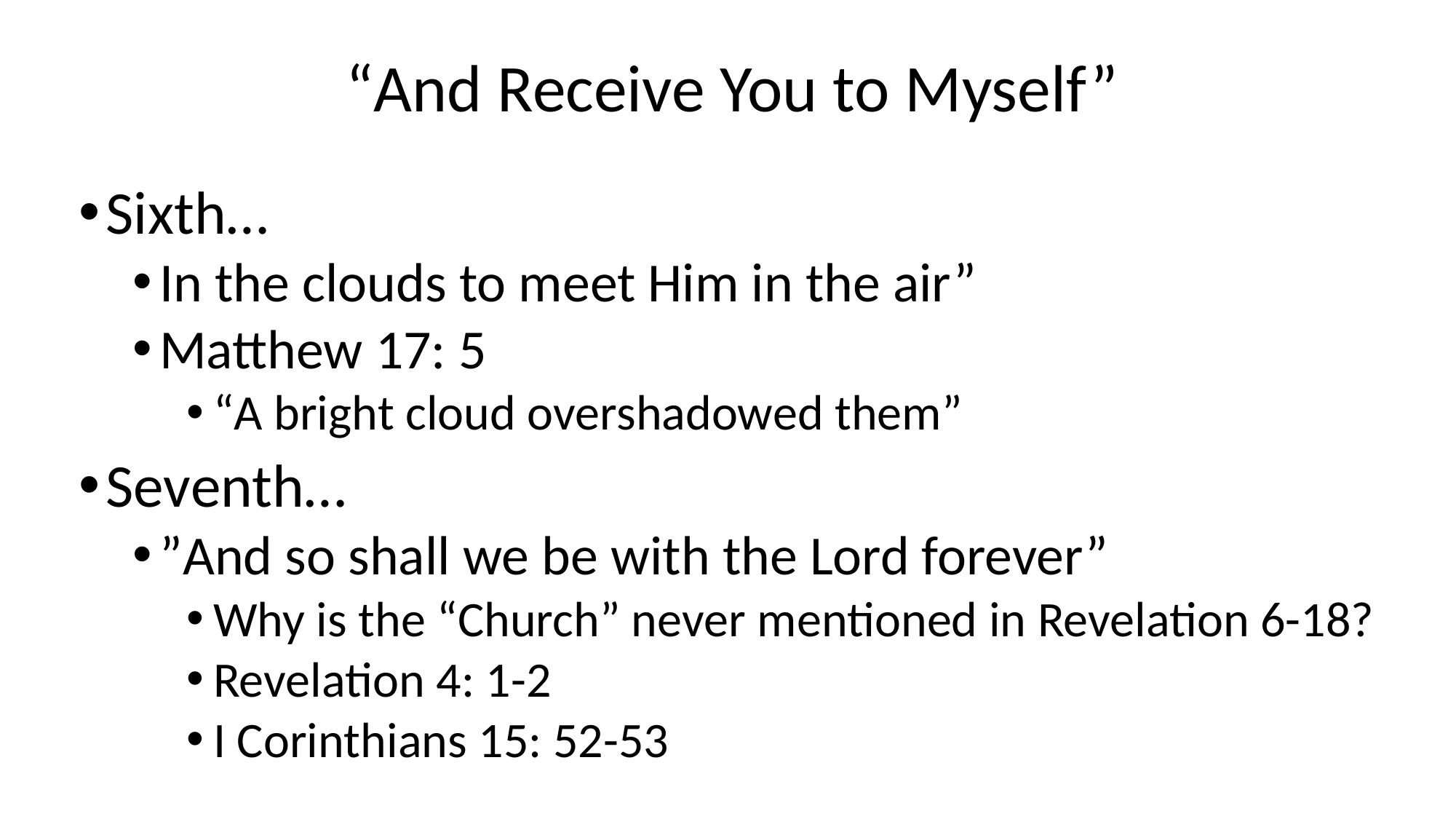

# “And Receive You to Myself”
Sixth…
In the clouds to meet Him in the air”
Matthew 17: 5
“A bright cloud overshadowed them”
Seventh…
”And so shall we be with the Lord forever”
Why is the “Church” never mentioned in Revelation 6-18?
Revelation 4: 1-2
I Corinthians 15: 52-53